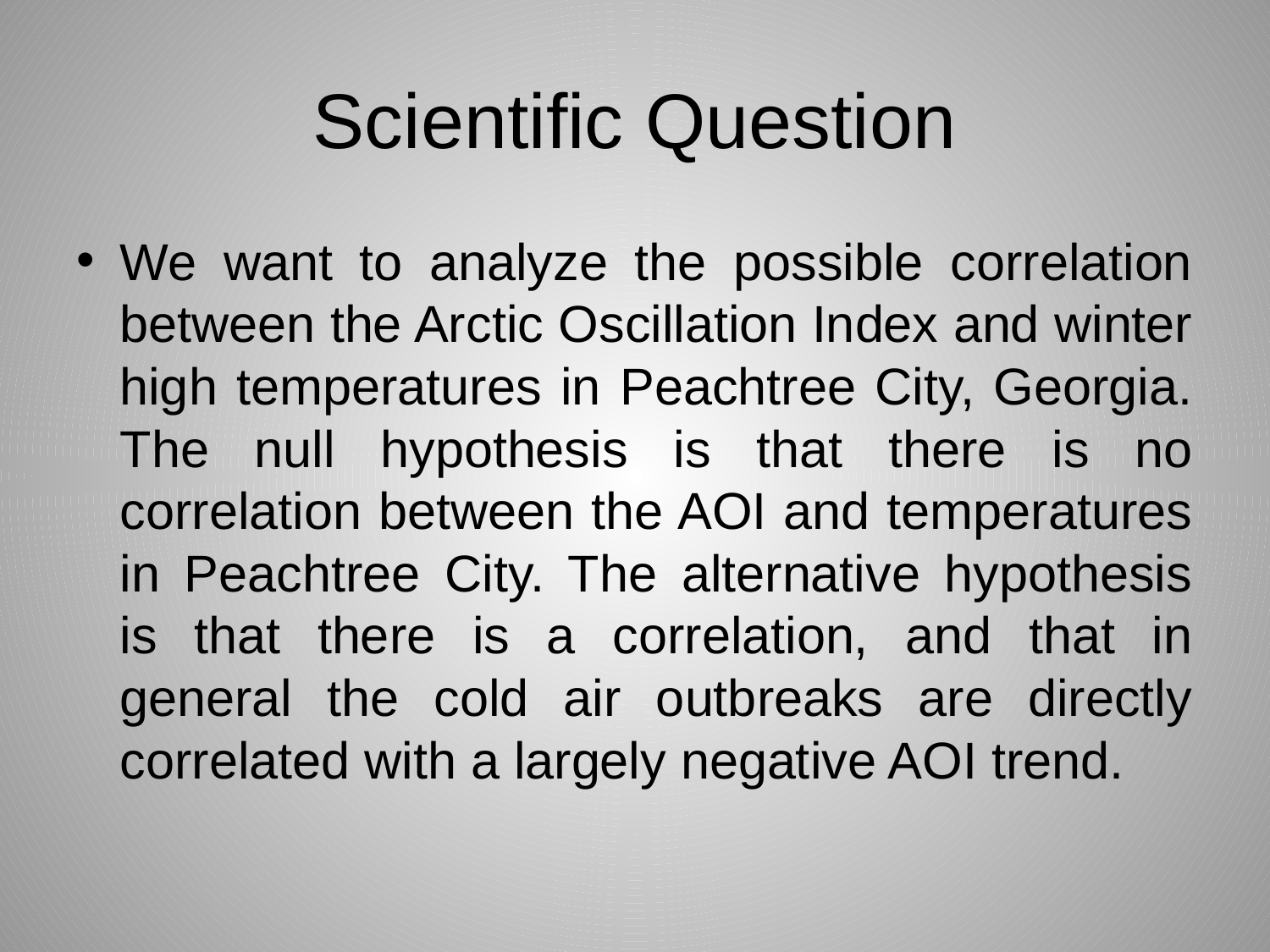

# Scientific Question
We want to analyze the possible correlation between the Arctic Oscillation Index and winter high temperatures in Peachtree City, Georgia. The null hypothesis is that there is no correlation between the AOI and temperatures in Peachtree City. The alternative hypothesis is that there is a correlation, and that in general the cold air outbreaks are directly correlated with a largely negative AOI trend.